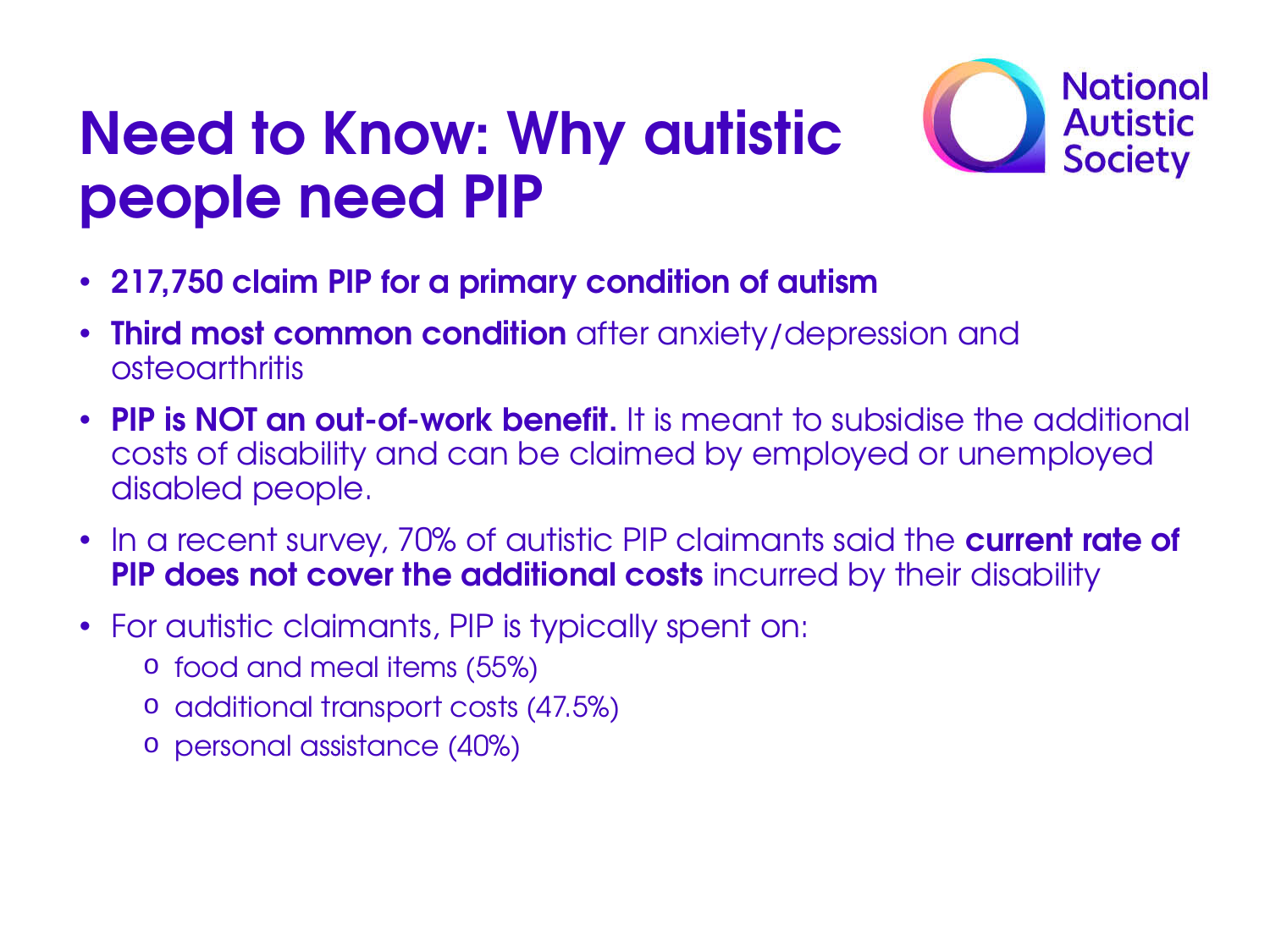

Need to Know: Why autistic people need PIP
217,750 claim PIP for a primary condition of autism
Third most common condition after anxiety/depression and osteoarthritis
PIP is NOT an out-of-work benefit. It is meant to subsidise the additional costs of disability and can be claimed by employed or unemployed disabled people.
In a recent survey, 70% of autistic PIP claimants said the current rate of PIP does not cover the additional costs incurred by their disability
For autistic claimants, PIP is typically spent on:
food and meal items (55%)
additional transport costs (47.5%)
personal assistance (40%)